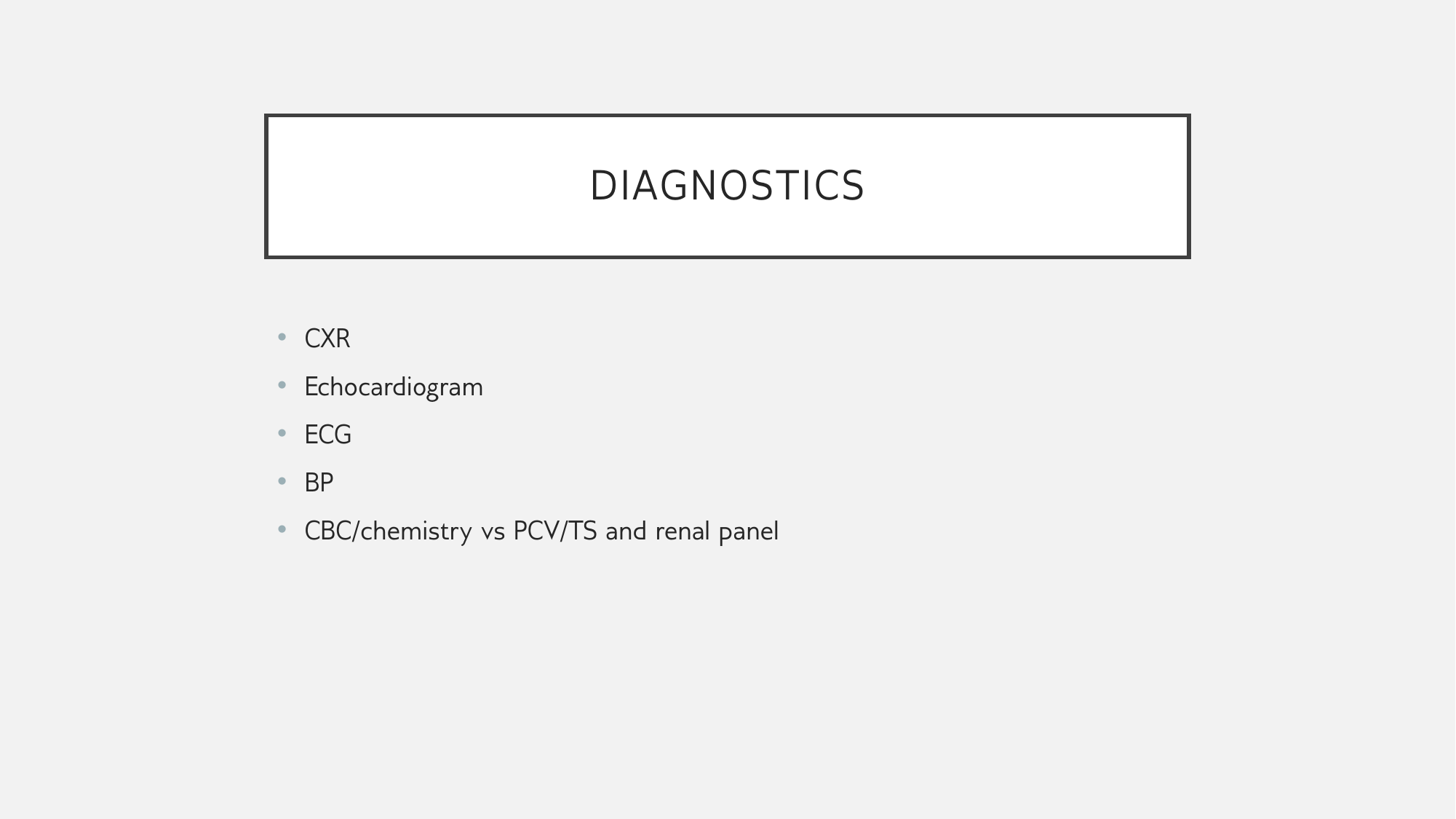

# Diagnostics
CXR
Echocardiogram
ECG
BP
CBC/chemistry vs PCV/TS and renal panel